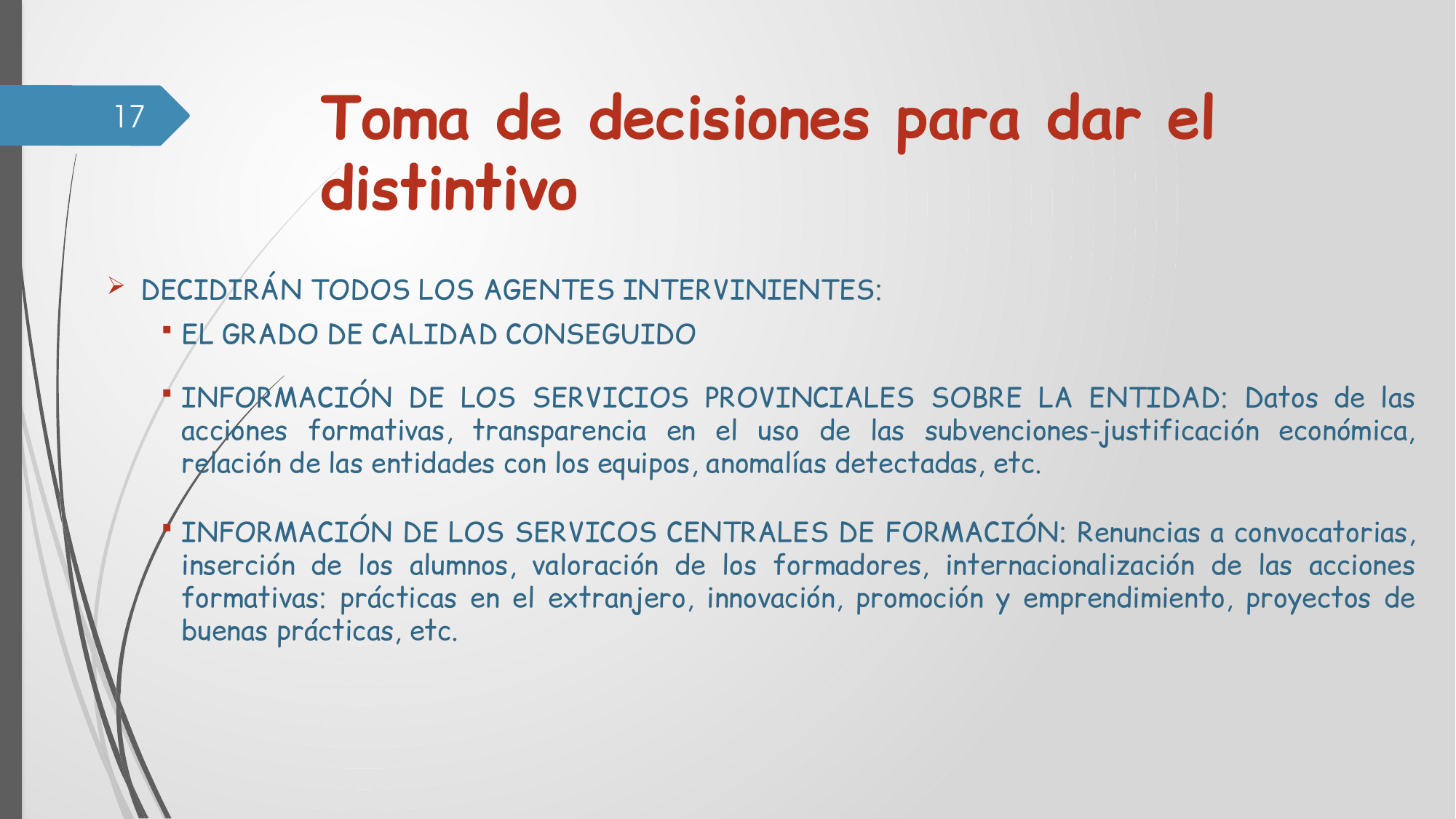

# Toma de decisiones para dar el distintivo
17
DECIDIRÁN TODOS LOS AGENTES INTERVINIENTES:
EL GRADO DE CALIDAD CONSEGUIDO
INFORMACIÓN DE LOS SERVICIOS PROVINCIALES SOBRE LA ENTIDAD: Datos de las acciones formativas, transparencia en el uso de las subvenciones-justificación económica, relación de las entidades con los equipos, anomalías detectadas, etc.
INFORMACIÓN DE LOS SERVICOS CENTRALES DE FORMACIÓN: Renuncias a convocatorias, inserción de los alumnos, valoración de los formadores, internacionalización de las acciones formativas: prácticas en el extranjero, innovación, promoción y emprendimiento, proyectos de buenas prácticas, etc.